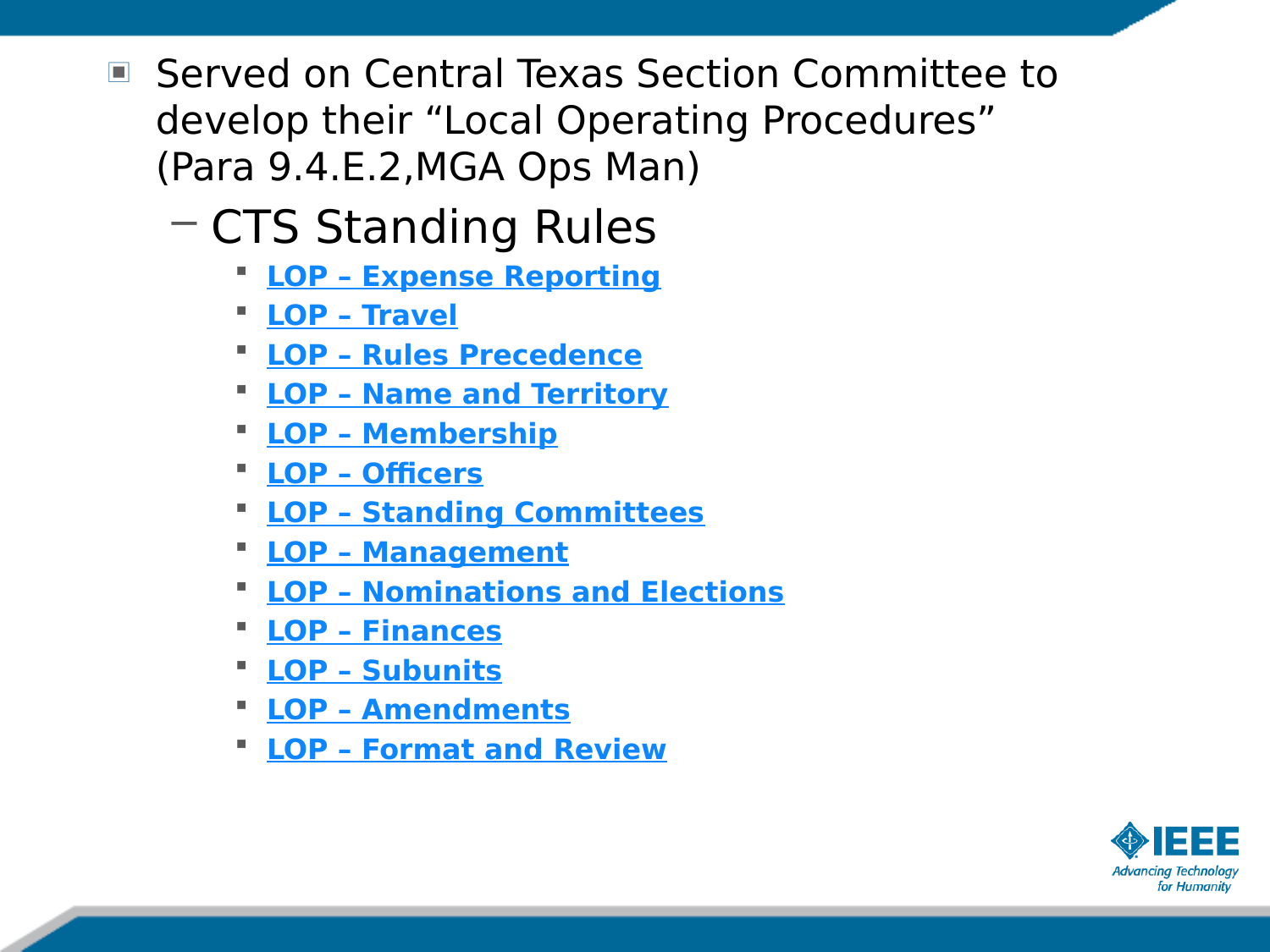

Served on Central Texas Section Committee to develop their “Local Operating Procedures”      (Para 9.4.E.2,MGA Ops Man)
CTS Standing Rules
LOP – Expense Reporting
LOP – Travel
LOP – Rules Precedence
LOP – Name and Territory
LOP – Membership
LOP – Officers
LOP – Standing Committees
LOP – Management
LOP – Nominations and Elections
LOP – Finances
LOP – Subunits
LOP – Amendments
LOP – Format and Review